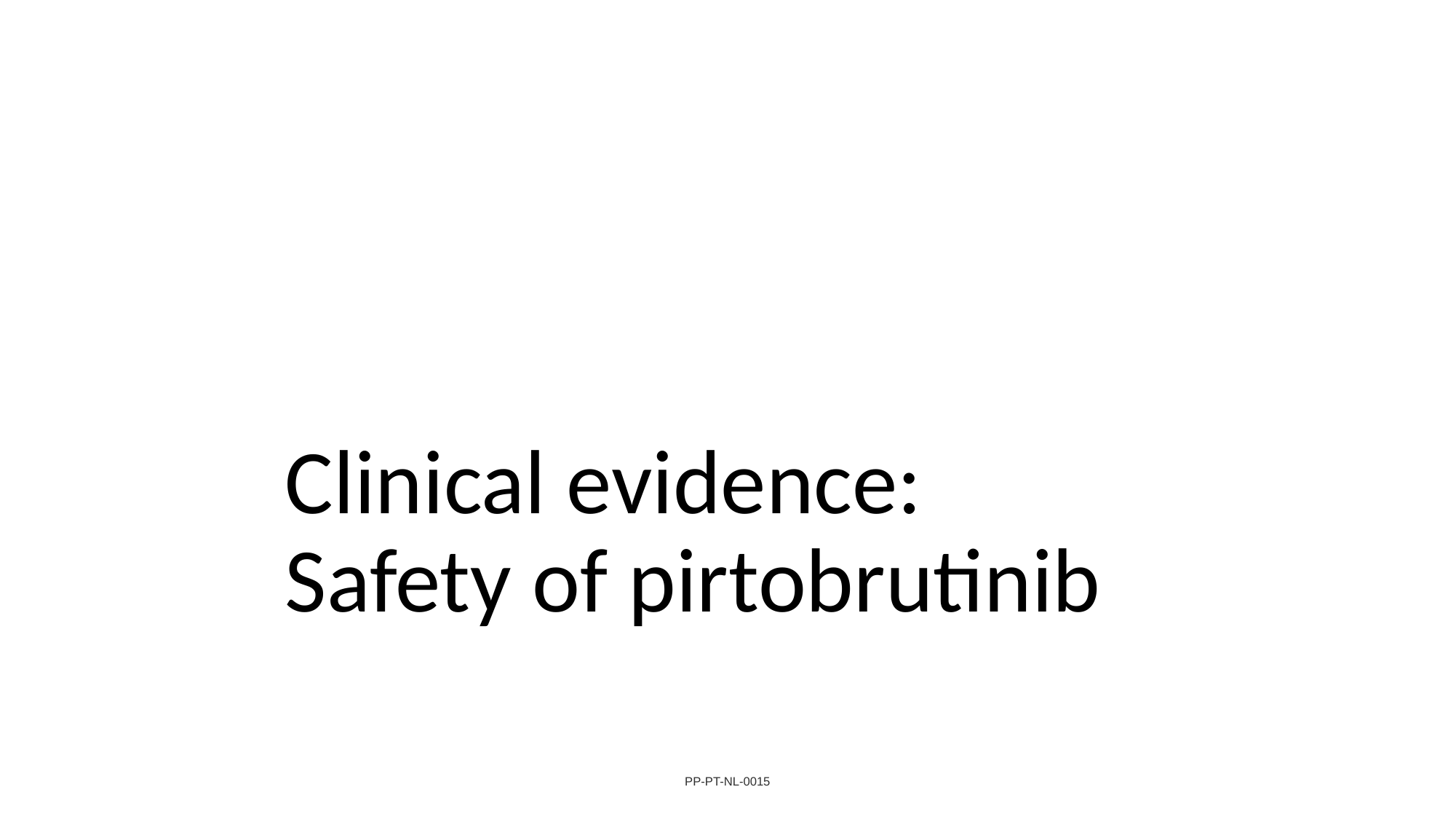

# Clinical evidence: Safety of pirtobrutinib
PP-PT-NL-0015